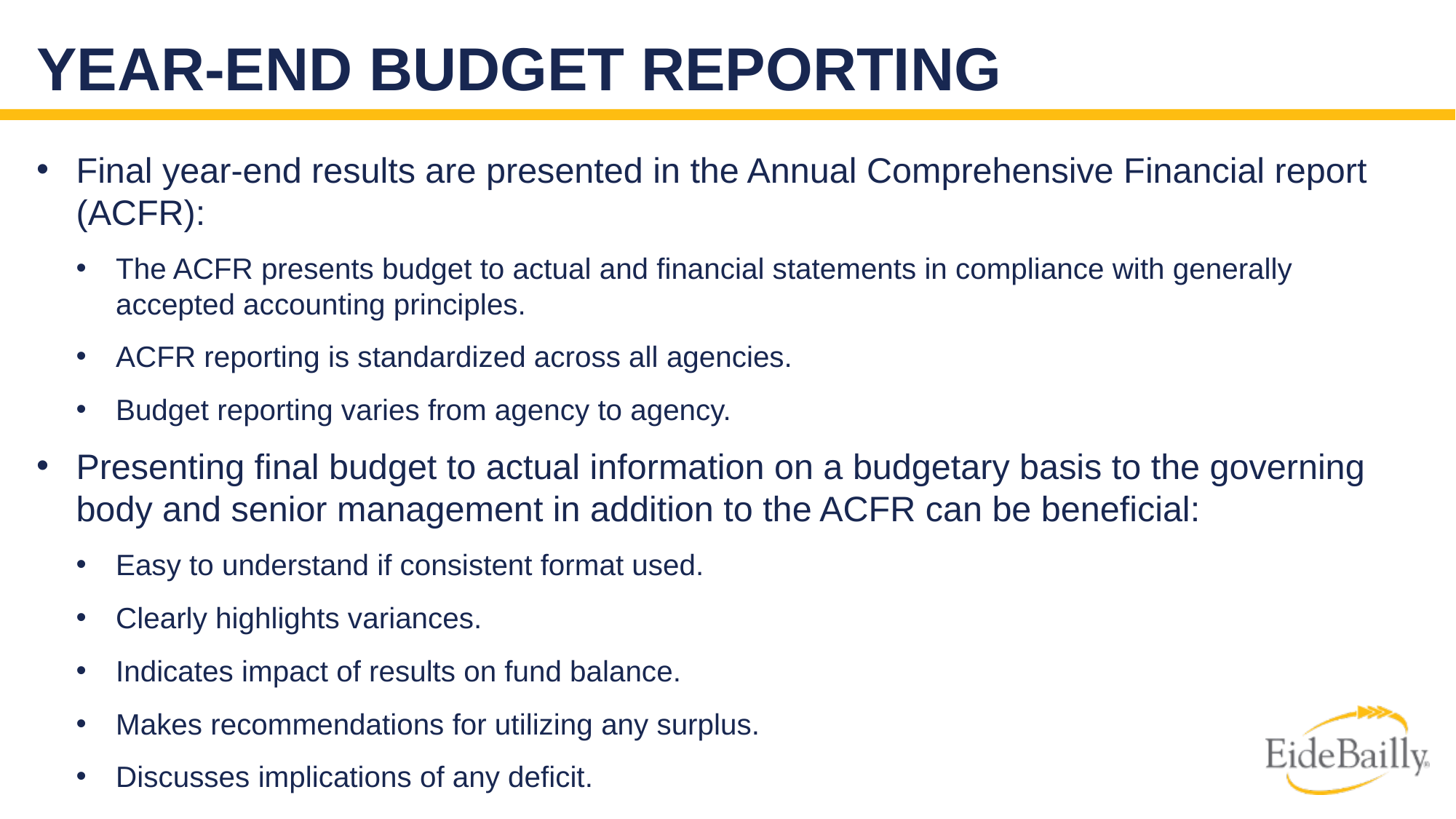

# Year-End Budget Reporting
Final year-end results are presented in the Annual Comprehensive Financial report (ACFR):
The ACFR presents budget to actual and financial statements in compliance with generally accepted accounting principles.
ACFR reporting is standardized across all agencies.
Budget reporting varies from agency to agency.
Presenting final budget to actual information on a budgetary basis to the governing body and senior management in addition to the ACFR can be beneficial:
Easy to understand if consistent format used.
Clearly highlights variances.
Indicates impact of results on fund balance.
Makes recommendations for utilizing any surplus.
Discusses implications of any deficit.